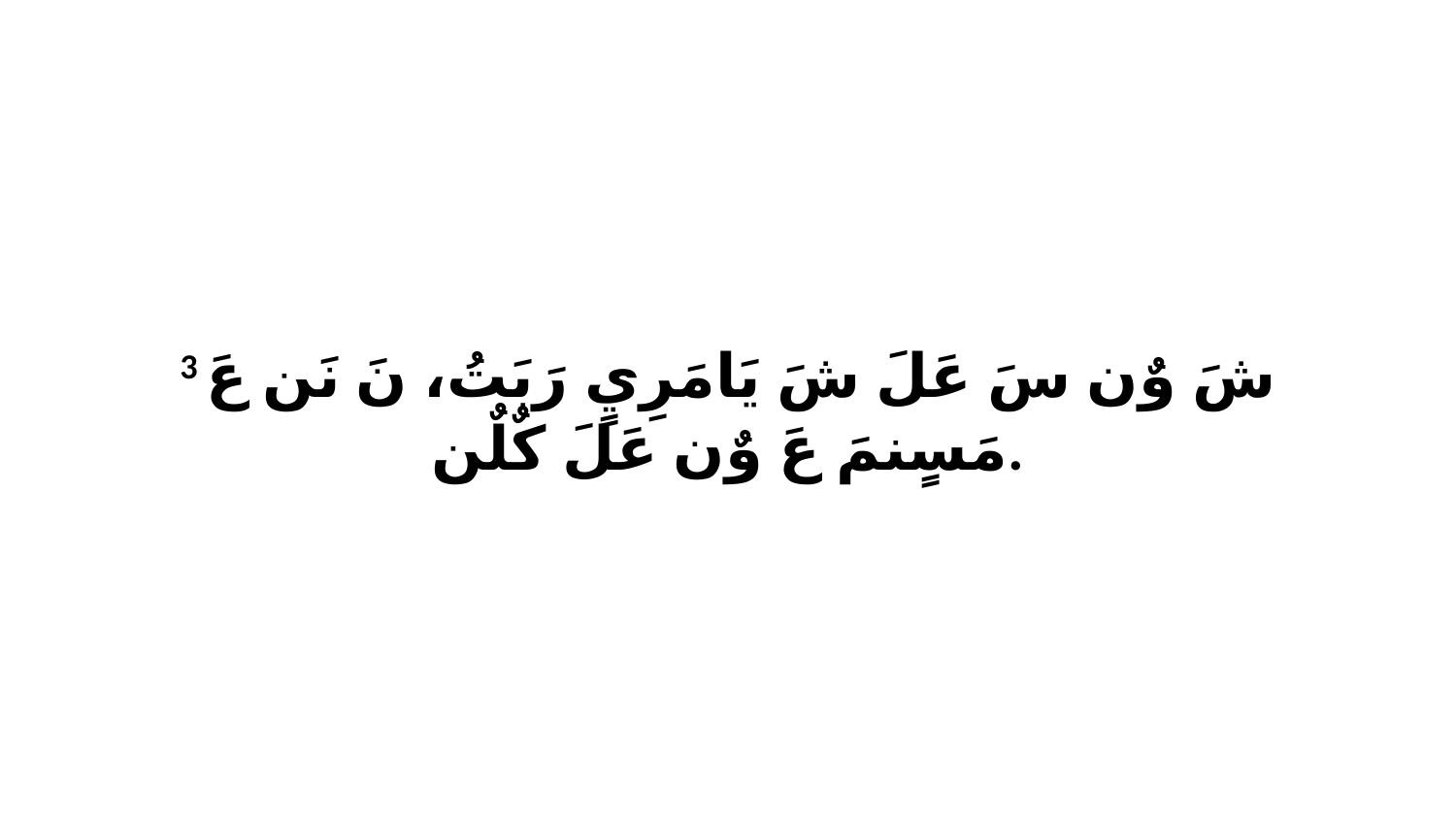

3 شَ وٌن سَ عَلَ شَ يَامَرِيٍ رَبَتُ، نَ نَن عَ مَسٍنمَ عَ وٌن عَلَ كٌلٌن.